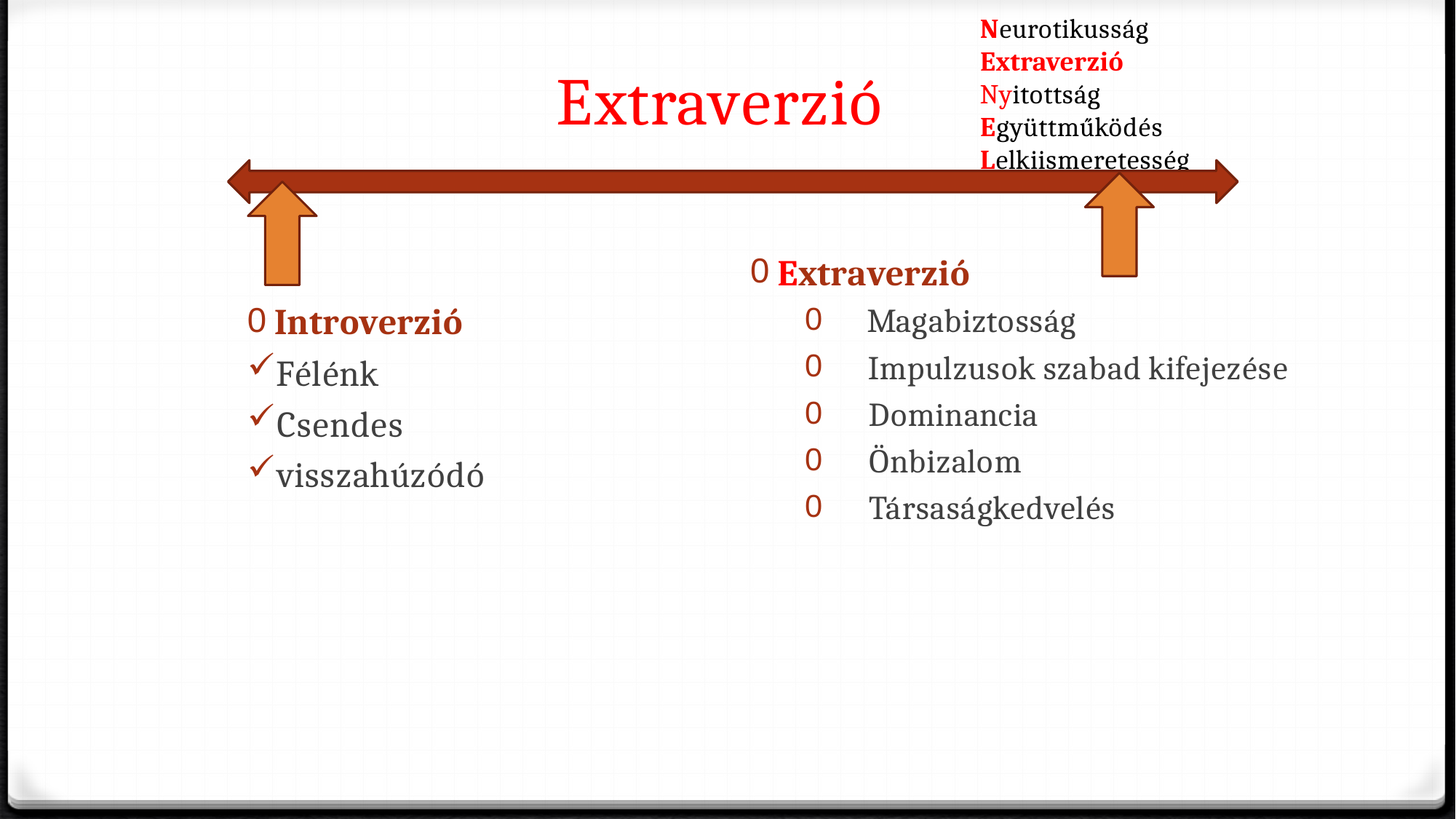

Neurotikusság
Extraverzió
Nyitottság
Együttműködés
Lelkiismeretesség

# Extraverzió

Introverzió
Félénk
Csendes
visszahúzódó

Extraverzió
Magabiztosság
Impulzusok szabad kifejezése
Dominancia
Önbizalom
Társaságkedvelés